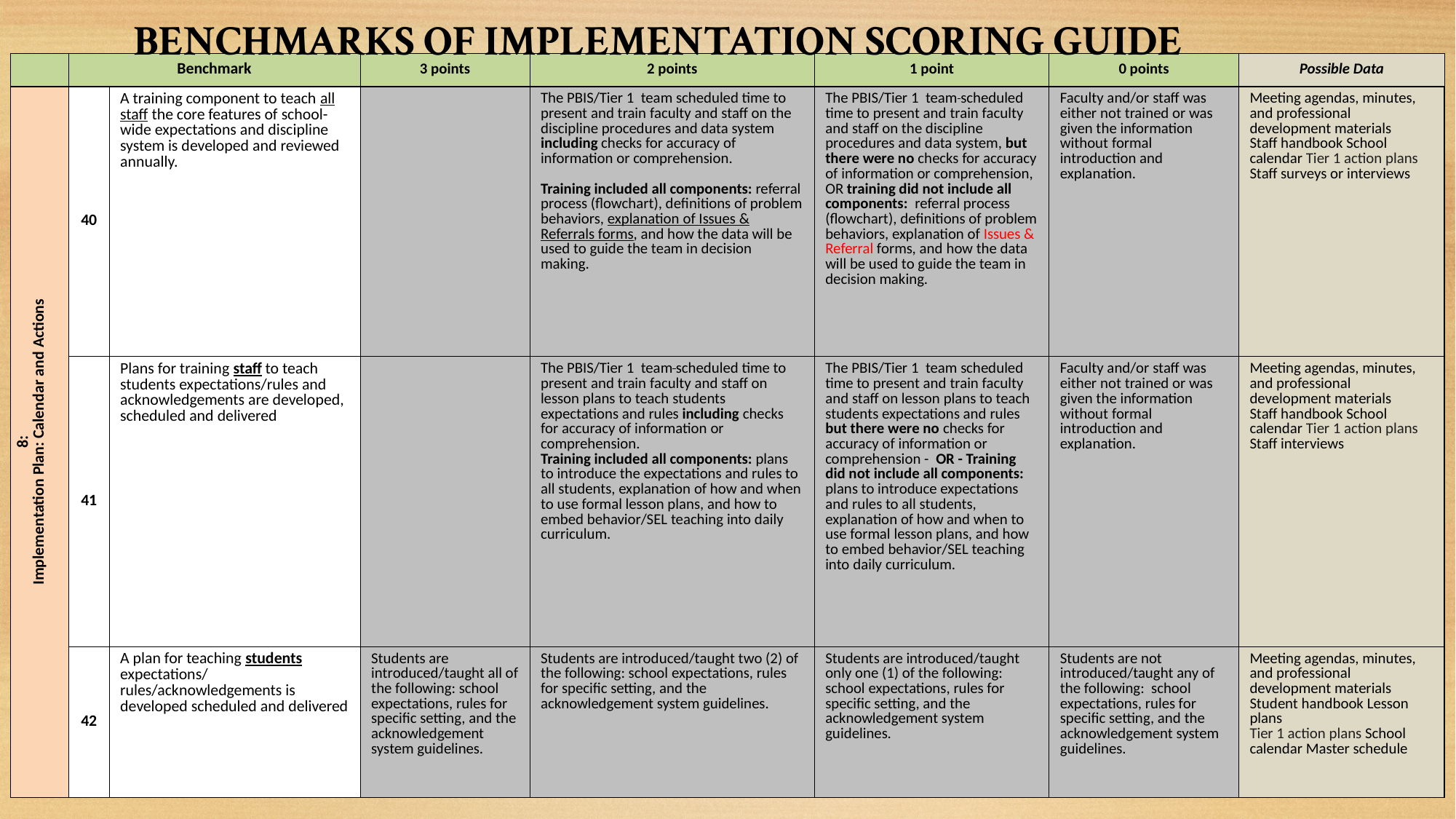

BENCHMARKS OF IMPLEMENTATION SCORING GUIDE
|  | Benchmark |  | 3 points | 2 points | 1 point | 0 points | Possible Data |
| --- | --- | --- | --- | --- | --- | --- | --- |
| 8: Implementation Plan: Calendar and Actions | 40 | A training component to teach all staff the core features of school-wide expectations and discipline system is developed and reviewed annually. |  | The PBIS/Tier 1 team scheduled time to present and train faculty and staff on the discipline procedures and data system including checks for accuracy of information or comprehension. Training included all components: referral process (flowchart), definitions of problem behaviors, explanation of Issues & Referrals forms, and how the data will be used to guide the team in decision making. | The PBIS/Tier 1 team scheduled time to present and train faculty and staff on the discipline procedures and data system, but there were no checks for accuracy of information or comprehension, OR training did not include all components: referral process (flowchart), definitions of problem behaviors, explanation of Issues & Referral forms, and how the data will be used to guide the team in decision making. | Faculty and/or staff was either not trained or was given the information without formal introduction and explanation. | Meeting agendas, minutes, and professional development materials Staff handbook School calendar Tier 1 action plans Staff surveys or interviews |
|  | 41 | Plans for training staff to teach students expectations/rules and acknowledgements are developed, scheduled and delivered |  | The PBIS/Tier 1 team scheduled time to present and train faculty and staff on lesson plans to teach students expectations and rules including checks for accuracy of information or comprehension. Training included all components: plans to introduce the expectations and rules to all students, explanation of how and when to use formal lesson plans, and how to embed behavior/SEL teaching into daily curriculum. | The PBIS/Tier 1 team scheduled time to present and train faculty and staff on lesson plans to teach students expectations and rules but there were no checks for accuracy of information or comprehension - OR - Training did not include all components: plans to introduce expectations and rules to all students, explanation of how and when to use formal lesson plans, and how to embed behavior/SEL teaching into daily curriculum. | Faculty and/or staff was either not trained or was given the information without formal introduction and explanation. | Meeting agendas, minutes, and professional development materials Staff handbook School calendar Tier 1 action plans Staff interviews |
|  | 42 | A plan for teaching students expectations/ rules/acknowledgements is developed scheduled and delivered | Students are introduced/taught all of the following: school expectations, rules for specific setting, and the acknowledgement system guidelines. | Students are introduced/taught two (2) of the following: school expectations, rules for specific setting, and the acknowledgement system guidelines. | Students are introduced/taught only one (1) of the following: school expectations, rules for specific setting, and the acknowledgement system guidelines. | Students are not introduced/taught any of the following: school expectations, rules for specific setting, and the acknowledgement system guidelines. | Meeting agendas, minutes, and professional development materials Student handbook Lesson plans Tier 1 action plans School calendar Master schedule |